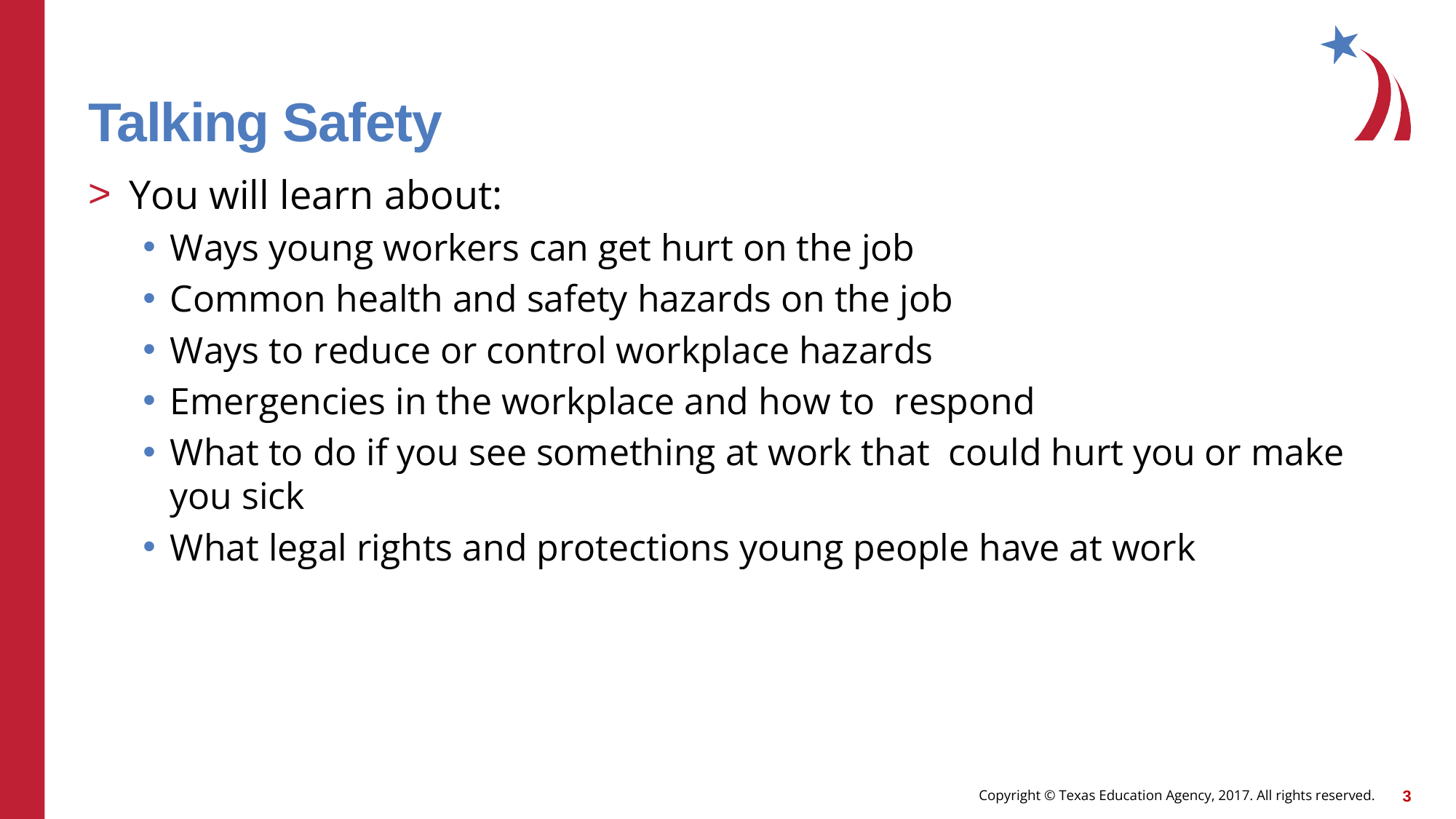

# Talking Safety
You will learn about:
Ways young workers can get hurt on the job
Common health and safety hazards on the job
Ways to reduce or control workplace hazards
Emergencies in the workplace and how to  respond
What to do if you see something at work that  could hurt you or make you sick
What legal rights and protections young people have at work